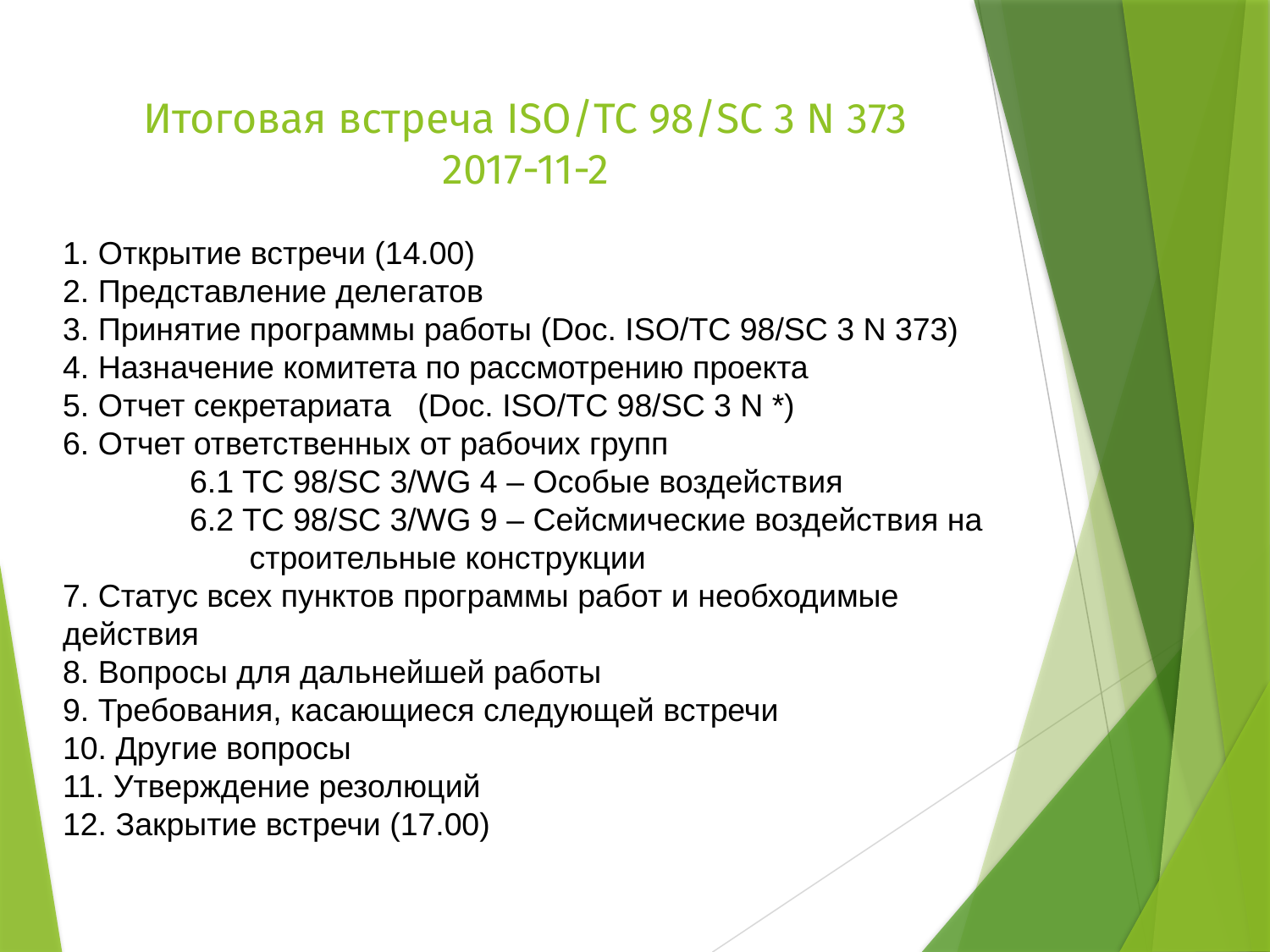

# Итоговая встреча ISO/TC 98/SC 3 N 373 2017-11-2
1. Открытие встречи (14.00)
2. Представление делегатов
3. Принятие программы работы (Doc. ISO/TC 98/SC 3 N 373)
4. Назначение комитета по рассмотрению проекта
5. Отчет секретариата   (Doc. ISO/TC 98/SC 3 N *)
6. Отчет ответственных от рабочих групп
	6.1 TC 98/SC 3/WG 4 – Особые воздействия
	6.2 TC 98/SC 3/WG 9 – Сейсмические воздействия на
                     строительные конструкции
7. Статус всех пунктов программы работ и необходимые действия
8. Вопросы для дальнейшей работы
9. Требования, касающиеся следующей встречи
10. Другие вопросы
11. Утверждение резолюций
12. Закрытие встречи (17.00)